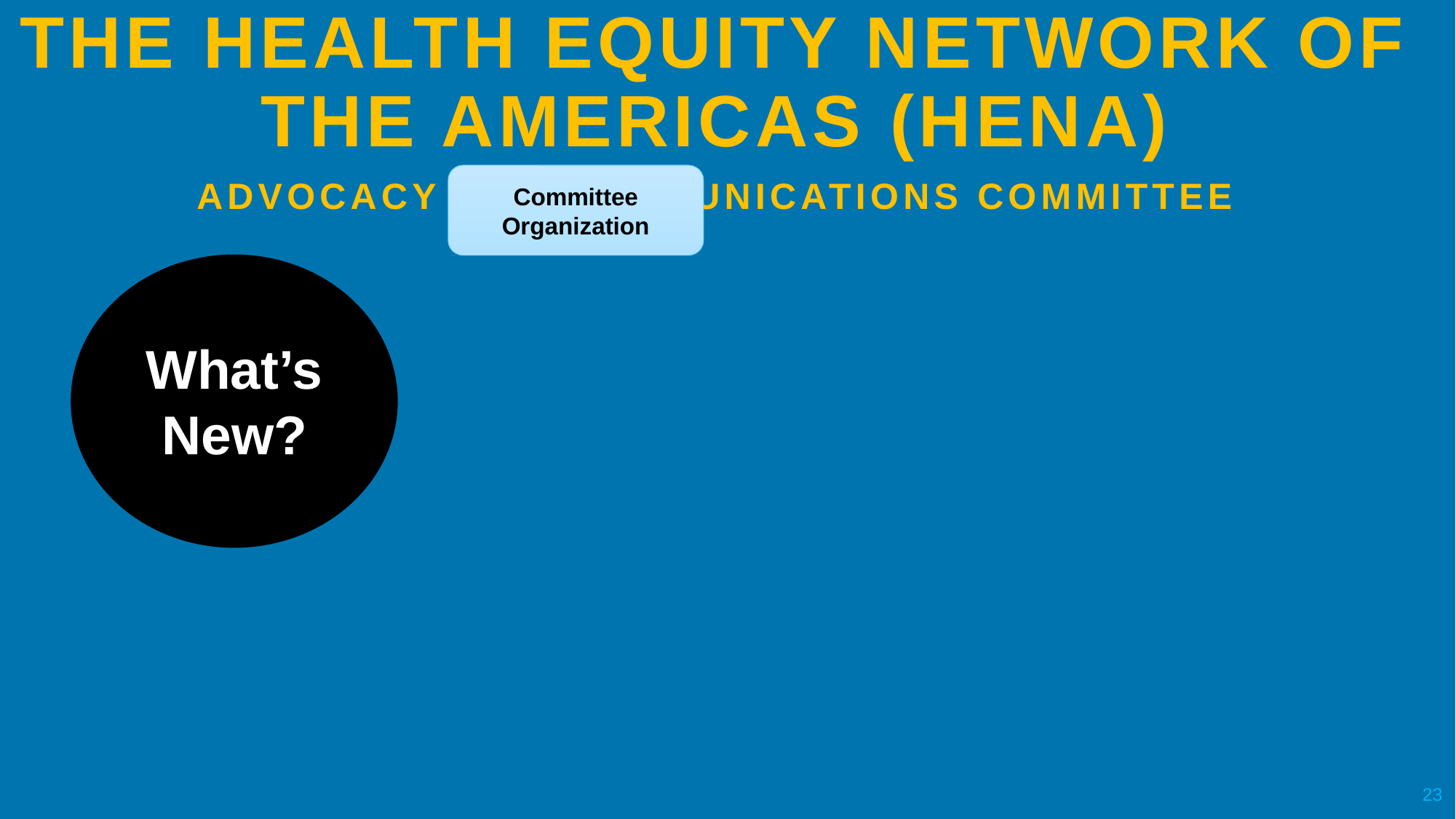

THE HEALTH EQUITY NETWORK OF THE AMERICAS (HENA)
ADVOCACY AND COMMUNICATIONS COMMITTEE
Committee Organization

What’s New?
23